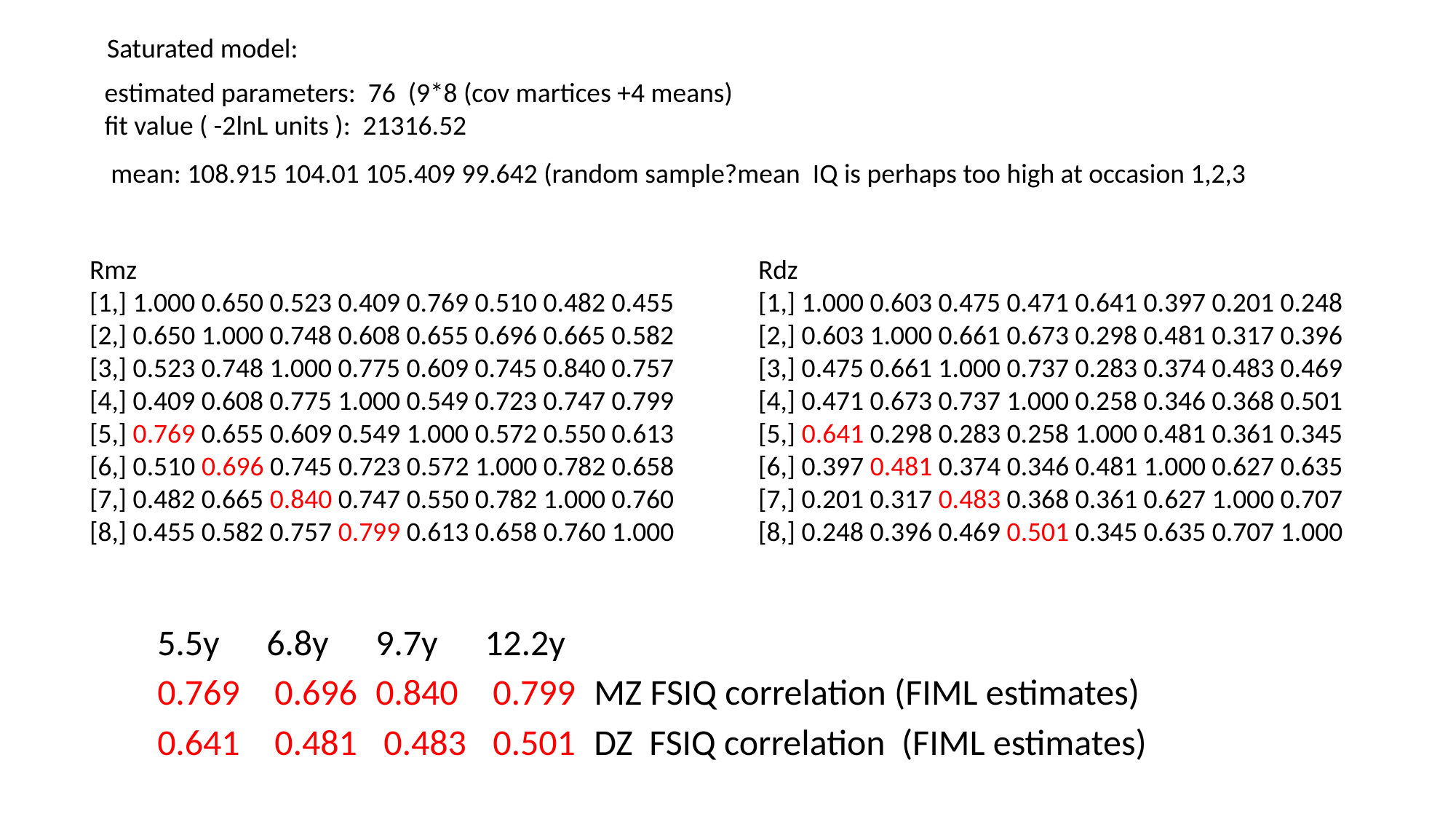

Saturated model:
estimated parameters:  76  (9*8 (cov martices +4 means)
fit value ( -2lnL units ):  21316.52
mean: 108.915 104.01 105.409 99.642 (random sample?mean  IQ is perhaps too high at occasion 1,2,3
Rdz
[1,] 1.000 0.603 0.475 0.471 0.641 0.397 0.201 0.248
[2,] 0.603 1.000 0.661 0.673 0.298 0.481 0.317 0.396
[3,] 0.475 0.661 1.000 0.737 0.283 0.374 0.483 0.469
[4,] 0.471 0.673 0.737 1.000 0.258 0.346 0.368 0.501
[5,] 0.641 0.298 0.283 0.258 1.000 0.481 0.361 0.345
[6,] 0.397 0.481 0.374 0.346 0.481 1.000 0.627 0.635
[7,] 0.201 0.317 0.483 0.368 0.361 0.627 1.000 0.707
[8,] 0.248 0.396 0.469 0.501 0.345 0.635 0.707 1.000
Rmz
[1,] 1.000 0.650 0.523 0.409 0.769 0.510 0.482 0.455
[2,] 0.650 1.000 0.748 0.608 0.655 0.696 0.665 0.582
[3,] 0.523 0.748 1.000 0.775 0.609 0.745 0.840 0.757
[4,] 0.409 0.608 0.775 1.000 0.549 0.723 0.747 0.799
[5,] 0.769 0.655 0.609 0.549 1.000 0.572 0.550 0.613
[6,] 0.510 0.696 0.745 0.723 0.572 1.000 0.782 0.658
[7,] 0.482 0.665 0.840 0.747 0.550 0.782 1.000 0.760
[8,] 0.455 0.582 0.757 0.799 0.613 0.658 0.760 1.000

5.5y	6.8y	9.7y	12.2y
0.769	 0.696	0.840	 0.799 	MZ FSIQ correlation (FIML estimates)
0.641	 0.481	 0.483	 0.501 	DZ  FSIQ correlation  (FIML estimates)